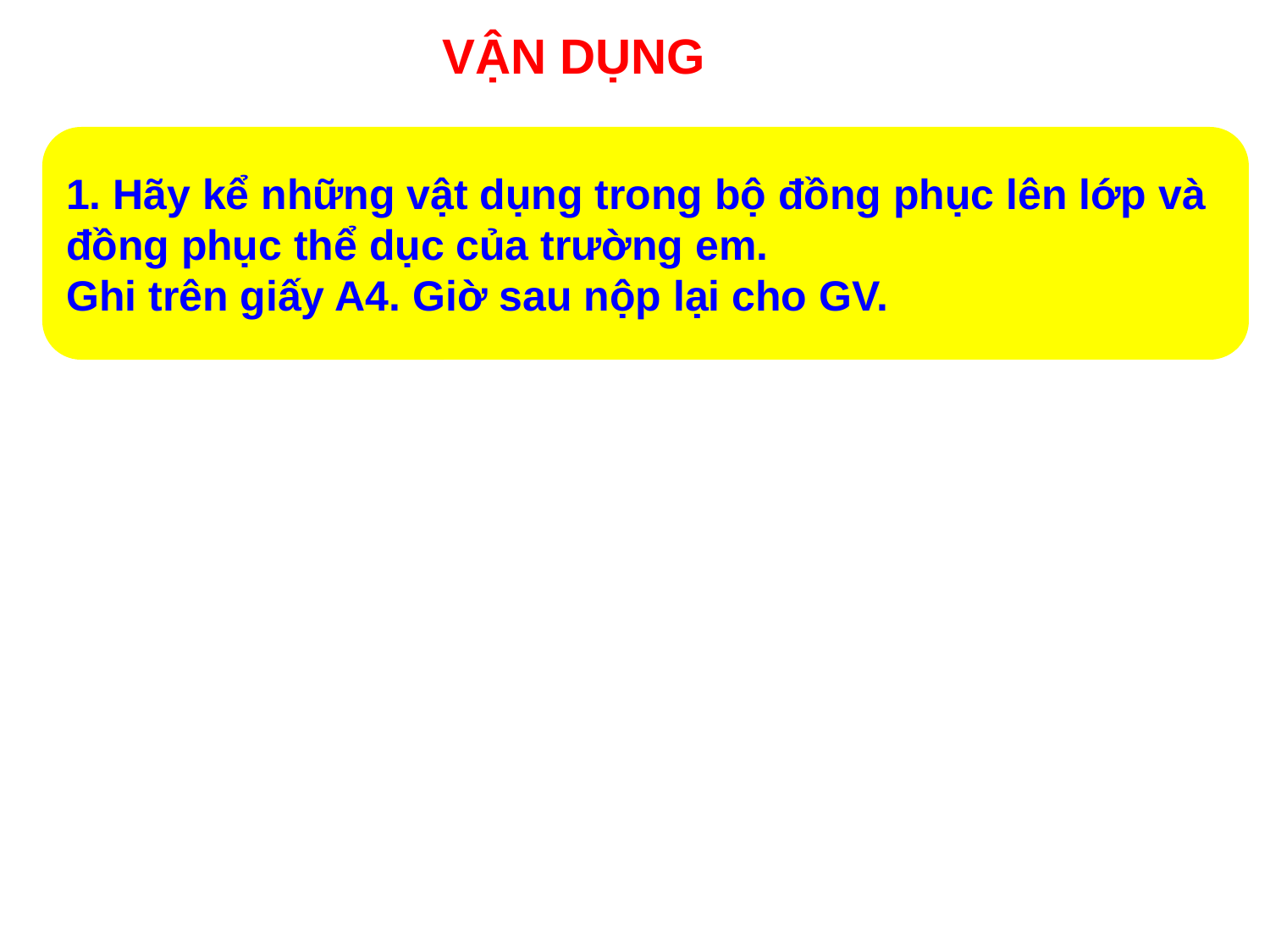

VẬN DỤNG
1. Hãy kể những vật dụng trong bộ đồng phục lên lớp và đồng phục thể dục của trường em.
Ghi trên giấy A4. Giờ sau nộp lại cho GV.